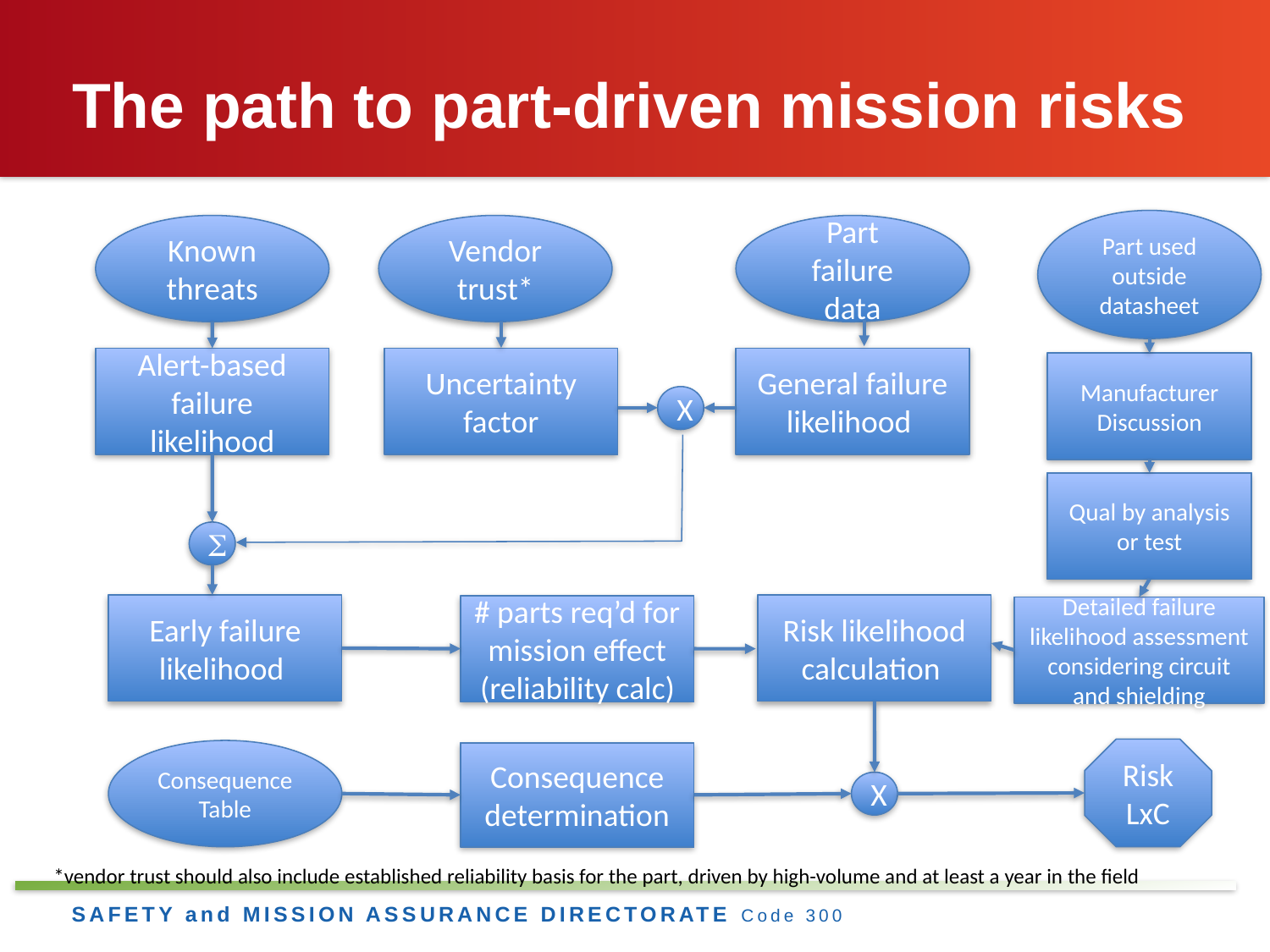

# The path to part-driven mission risks
Part used outside datasheet
Known threats
Vendor trust*
Part failure data
Alert-based failure likelihood
Uncertainty factor
General failure likelihood
Manufacturer
Discussion
X

Qual by analysis or test
Σ
Early failure likelihood
Risk likelihood calculation
# parts req’d for mission effect (reliability calc)
Detailed failure likelihood assessment considering circuit and shielding
Risk LxC
Consequence Table
Consequence determination
X
*vendor trust should also include established reliability basis for the part, driven by high-volume and at least a year in the field